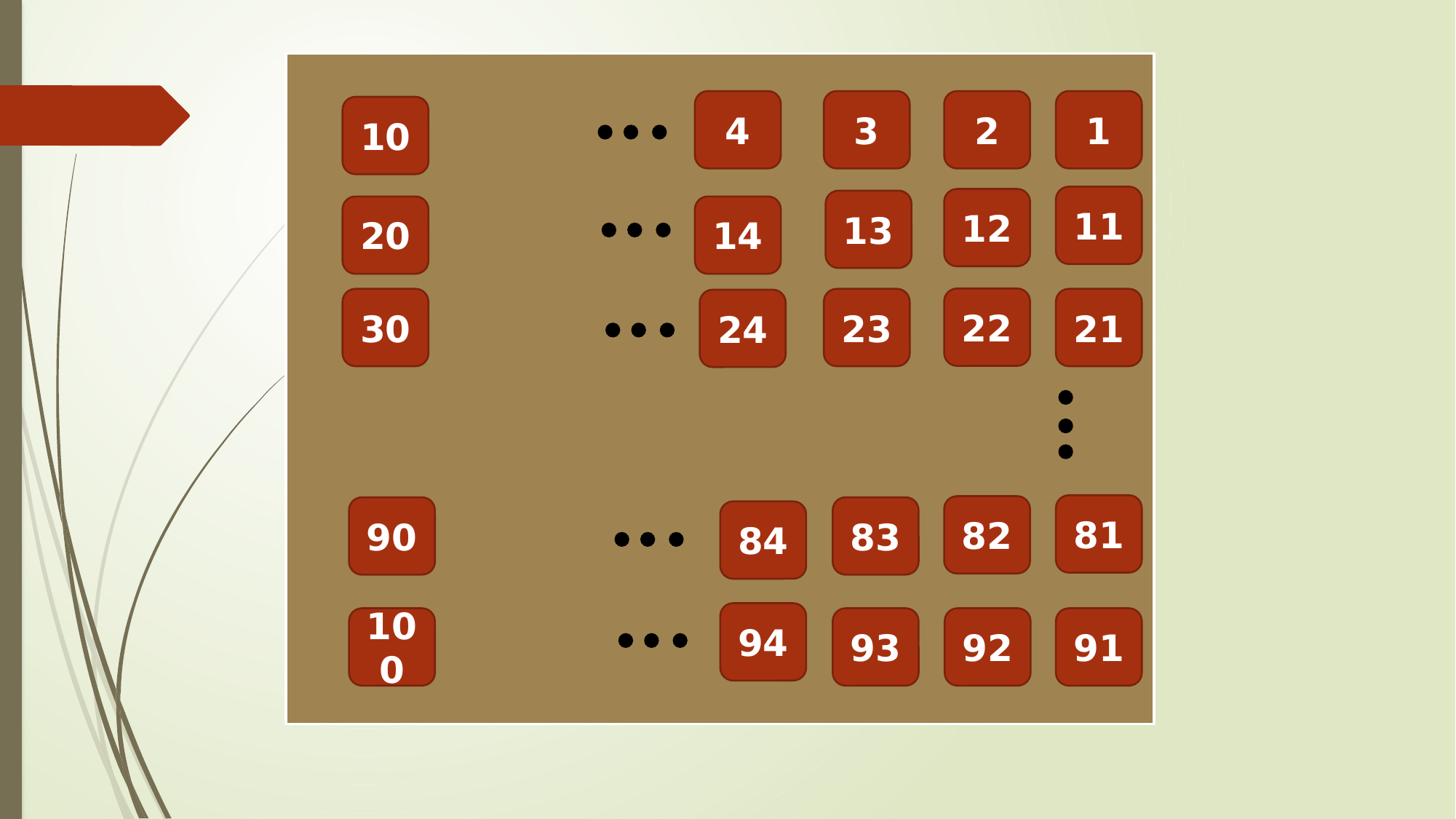

4
3
2
1
10
11
12
13
20
14
22
30
23
21
24
81
82
90
83
84
94
100
93
92
91